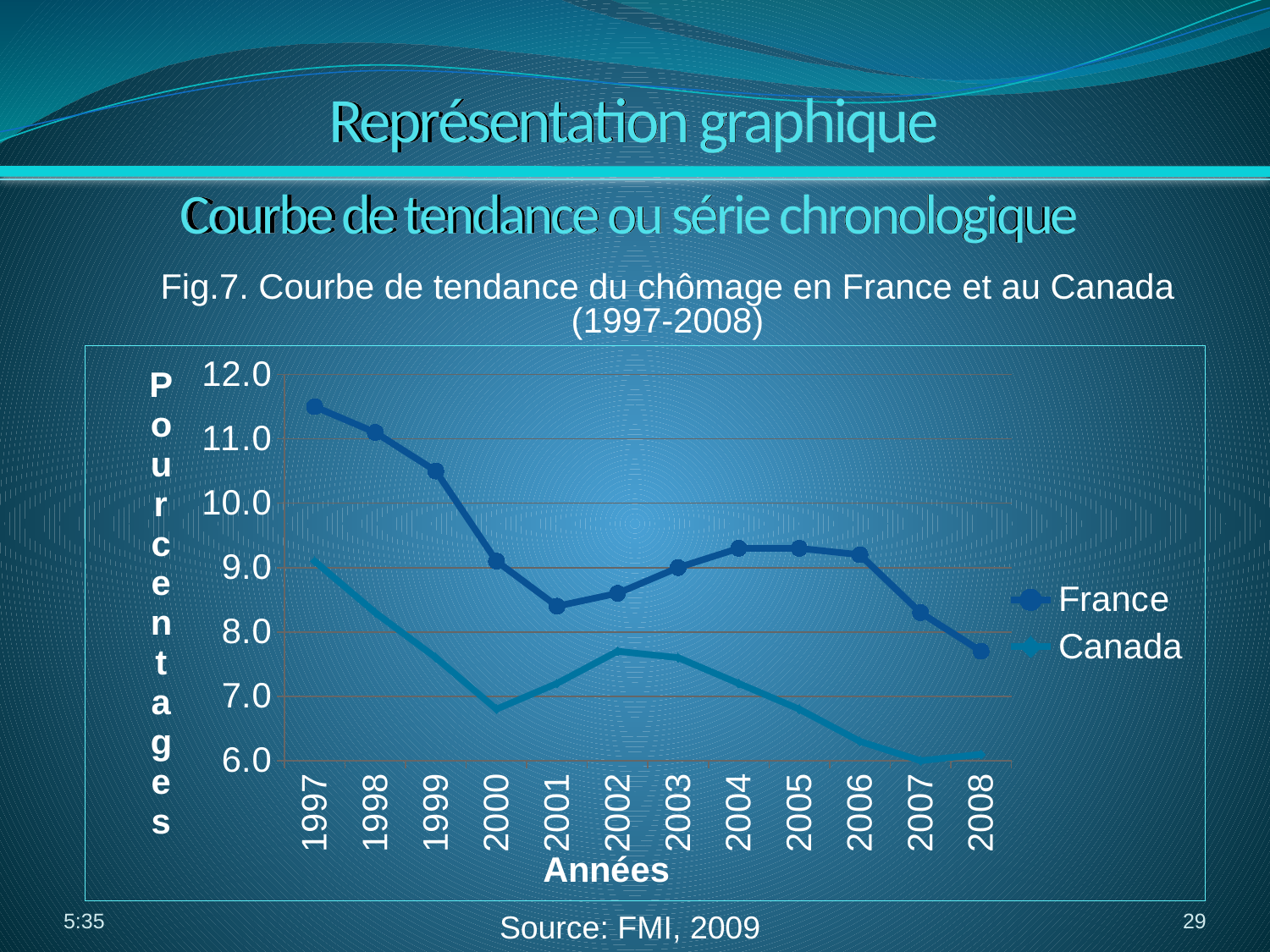

Représentation graphique
Courbe de tendance ou série chronologique
Fig.7. Courbe de tendance du chômage en France et au Canada (1997-2008)

### Chart

| Category | France | Canada |
|---|---|---|
| 1997 | 11.5 | 9.1 |
| 1998 | 11.1 | 8.3 |
| 1999 | 10.5 | 7.6 |
| 2000 | 9.1 | 6.8 |
| 2001 | 8.4 | 7.2 |
| 2002 | 8.6 | 7.7 |
| 2003 | 9.0 | 7.6 |
| 2004 | 9.3 | 7.2 |
| 2005 | 9.3 | 6.8 |
| 2006 | 9.2 | 6.3 |
| 2007 | 8.3 | 6.0 |
| 2008 | 7.7 | 6.1 |
5:35
29
Source: FMI, 2009